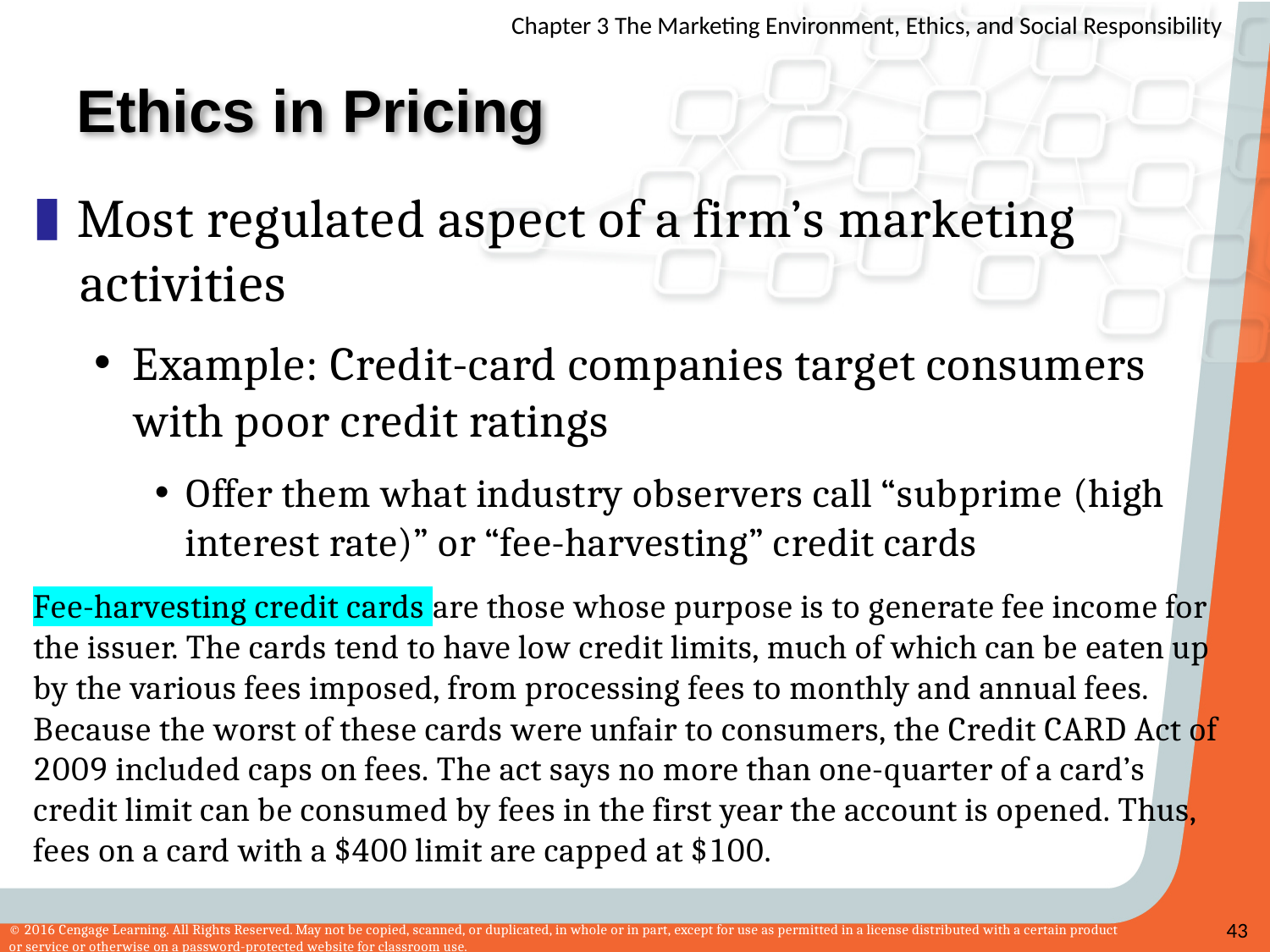

# Ethics in Pricing
Most regulated aspect of a firm’s marketing activities
Example: Credit-card companies target consumers with poor credit ratings
Offer them what industry observers call “subprime (high interest rate)” or “fee-harvesting” credit cards
Fee-harvesting credit cards are those whose purpose is to generate fee income for the issuer. The cards tend to have low credit limits, much of which can be eaten up by the various fees imposed, from processing fees to monthly and annual fees. Because the worst of these cards were unfair to consumers, the Credit CARD Act of 2009 included caps on fees. The act says no more than one-quarter of a card’s credit limit can be consumed by fees in the first year the account is opened. Thus, fees on a card with a $400 limit are capped at $100.

43